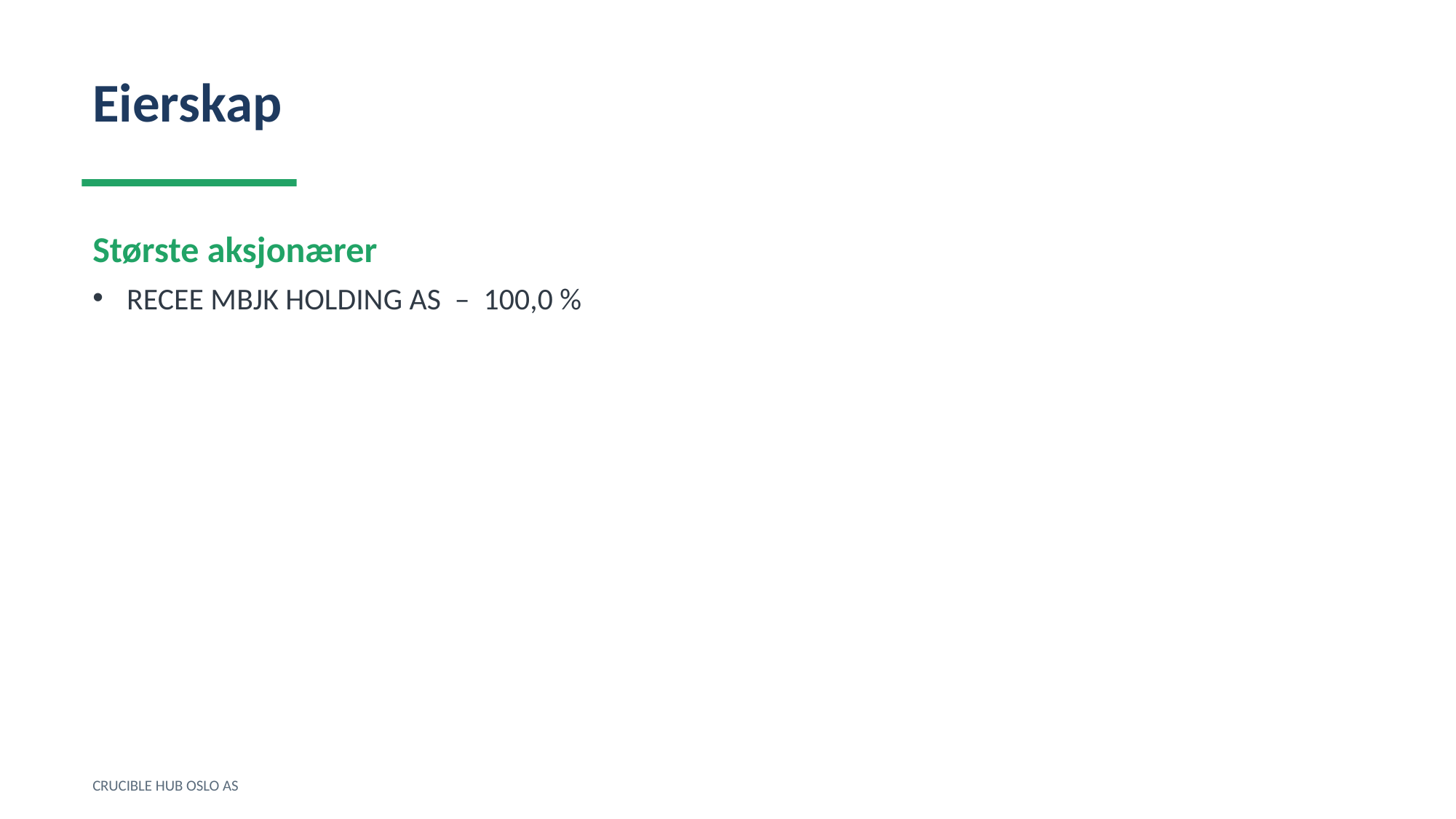

Eierskap

Største aksjonærer
RECEE MBJK HOLDING AS  –  100,0 %
CRUCIBLE HUB OSLO AS